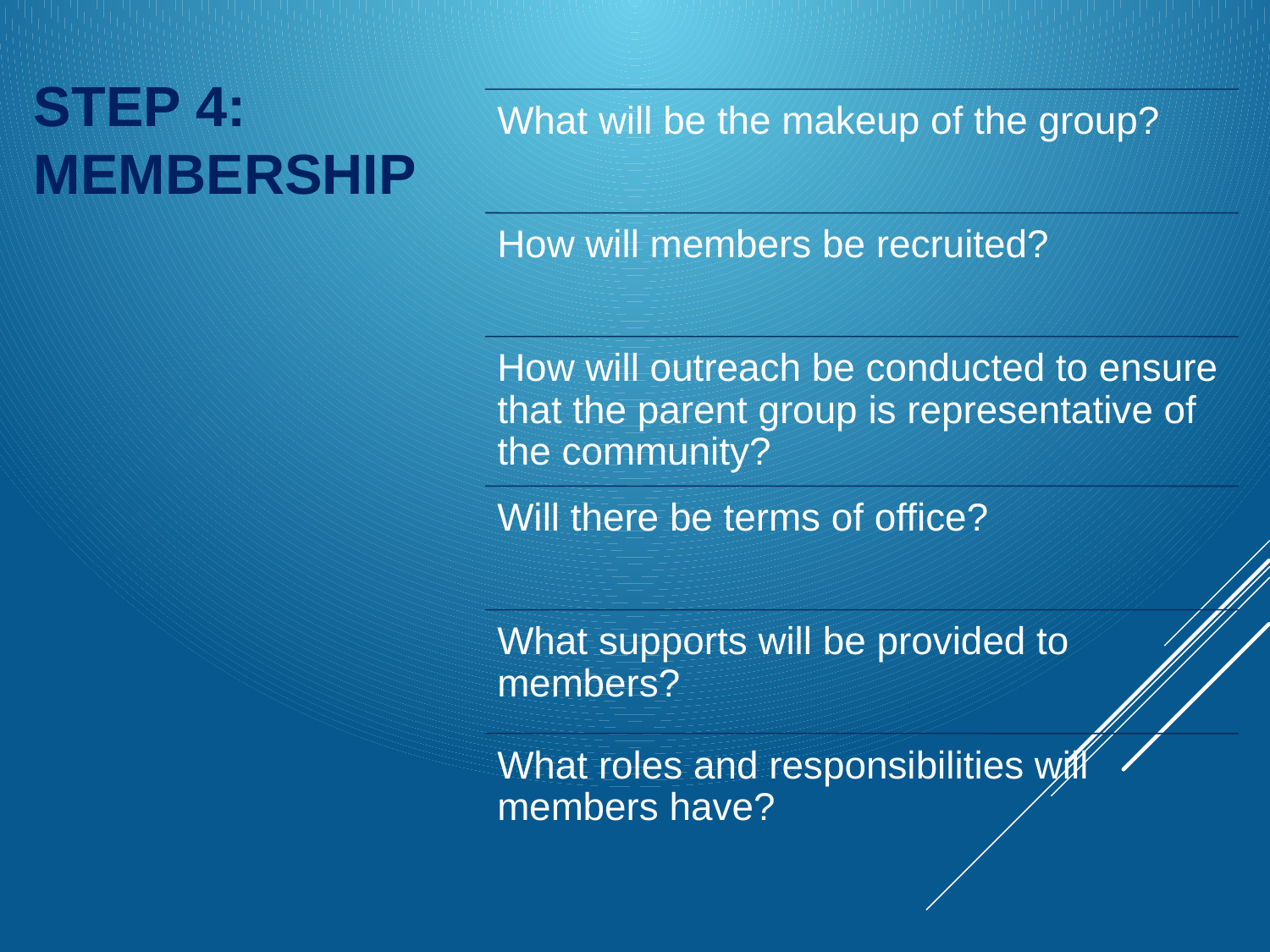

# Step 4: Membership
What will be the makeup of the group?
How will members be recruited?
How will outreach be conducted to ensure that the parent group is representative of the community?
Will there be terms of office?
What supports will be provided to members?
What roles and responsibilities will members have?